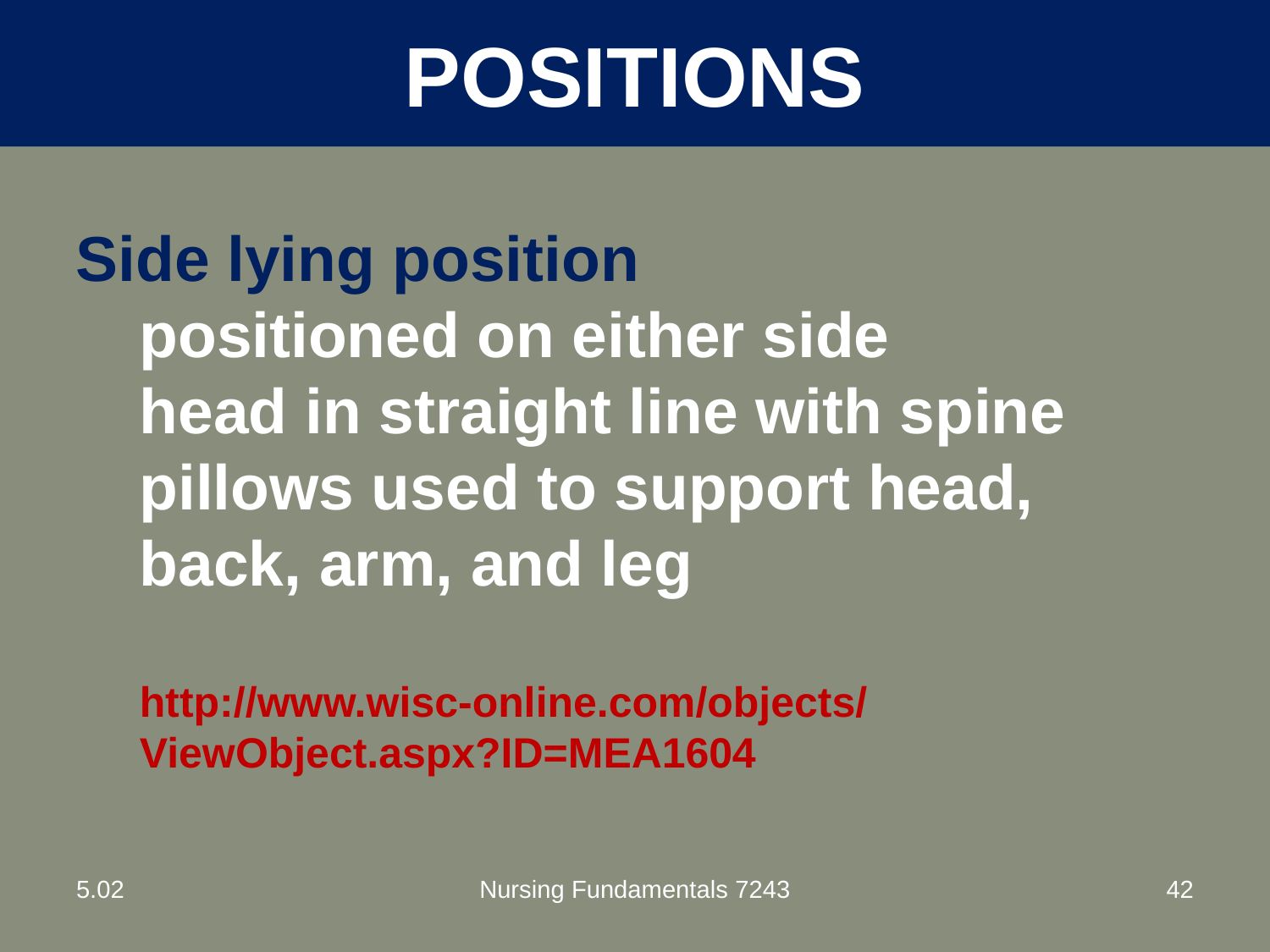

# positions
Side lying position
positioned on either side
head in straight line with spine
pillows used to support head, back, arm, and leg

http://www.wisc-online.com/objects/ViewObject.aspx?ID=MEA1604
5.02
Nursing Fundamentals 7243
42